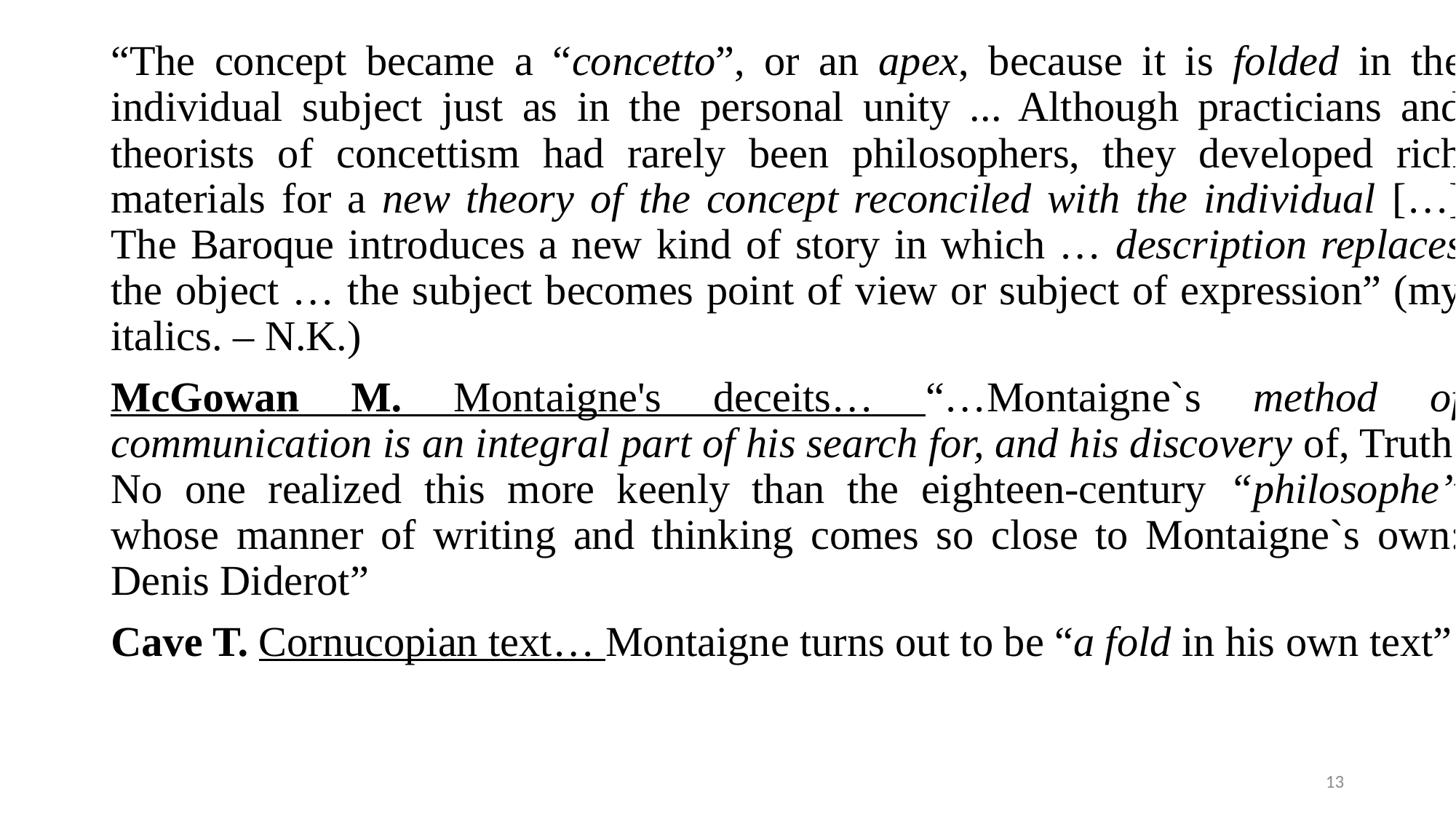

“The concept became a “concetto”, or an apex, because it is folded in the individual subject just as in the personal unity ... Although practicians and theorists of concettism had rarely been philosophers, they developed rich materials for a new theory of the concept reconciled with the individual […] The Baroque introduces a new kind of story in which … description replaces the object … the subject becomes point of view or subject of expression” (my italics. – N.K.)
McGowan M. Montaigne's deceits… “…Montaigne`s method of communication is an integral part of his search for, and his discovery of, Truth. No one realized this more keenly than the eighteen-century “philosophe” whose manner of writing and thinking comes so close to Montaigne`s own: Denis Diderot”
Cave T. Cornucopian text… Montaigne turns out to be “a fold in his own text”

#
13